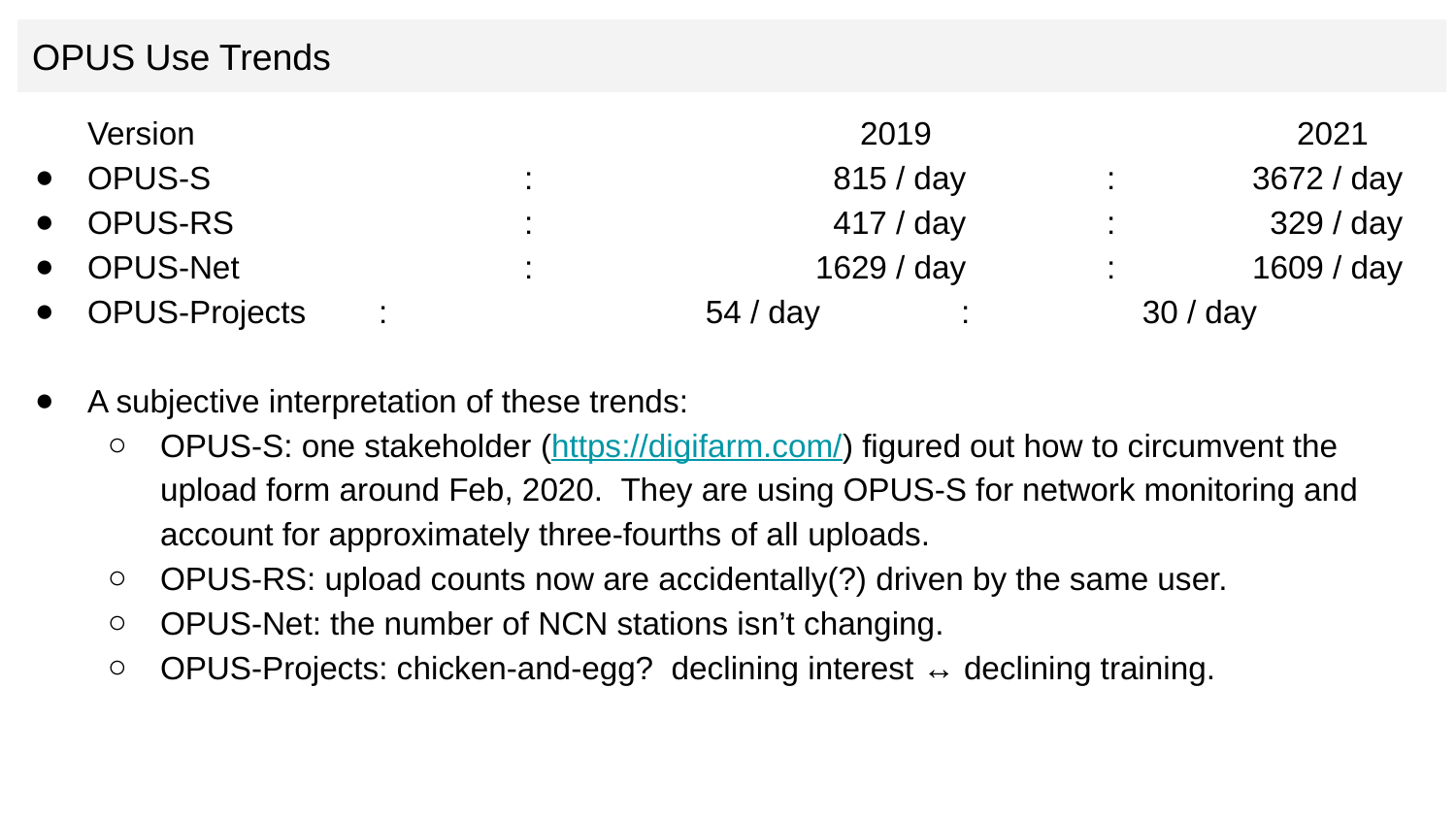

OPUS Use Trends
Version					     2019			     2021
OPUS-S			:		  815 / day	:	3672 / day
OPUS-RS		:		  417 / day	:	  329 / day
OPUS-Net		:		1629 / day	: 	1609 / day
OPUS-Projects	:		    54 / day	:	    30 / day

A subjective interpretation of these trends:
OPUS-S: one stakeholder (https://digifarm.com/) figured out how to circumvent the upload form around Feb, 2020.  They are using OPUS-S for network monitoring and account for approximately three-fourths of all uploads.
OPUS-RS: upload counts now are accidentally(?) driven by the same user.
OPUS-Net: the number of NCN stations isn’t changing.
OPUS-Projects: chicken-and-egg?  declining interest ↔ declining training.